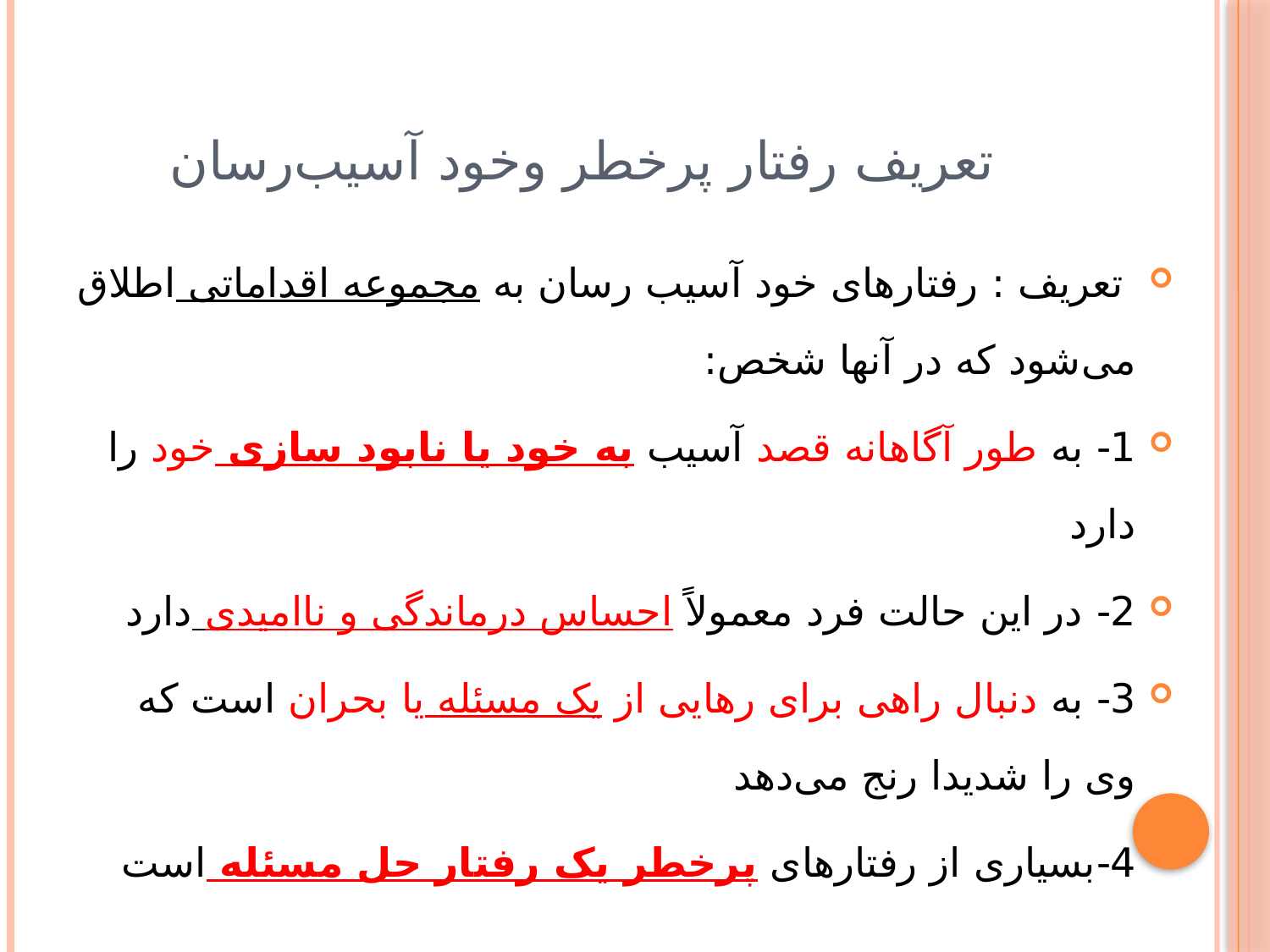

# تعریف رفتار پرخطر وخود آسیب‌رسان
 تعریف : رفتارهای خود آسیب رسان به مجموعه اقداماتی اطلاق می‌شود که در آنها شخص:
1- به طور آگاهانه قصد آسیب به خود یا نابود سازی خود را دارد
2- در این حالت فرد معمولاً احساس درماندگی و ناامیدی دارد
3- به دنبال راهی برای رهایی از یک مسئله یا بحران است که وی را شدیدا رنج می‌دهد
4-بسیاری از رفتارهای پرخطر یک رفتار حل مسئله است